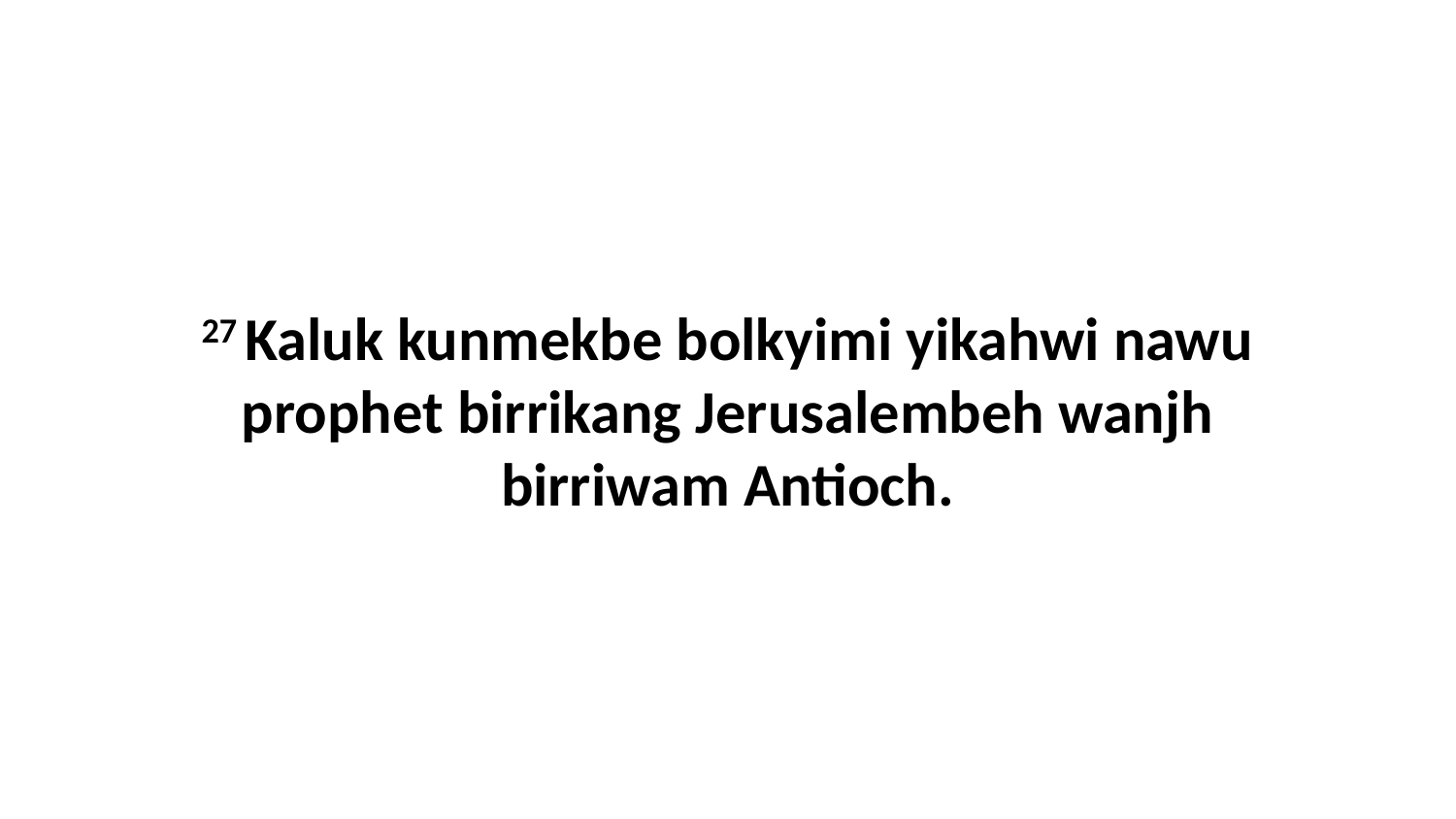

27 Kaluk kunmekbe bolkyimi yikahwi nawu prophet birrikang Jerusalembeh wanjh birriwam Antioch.